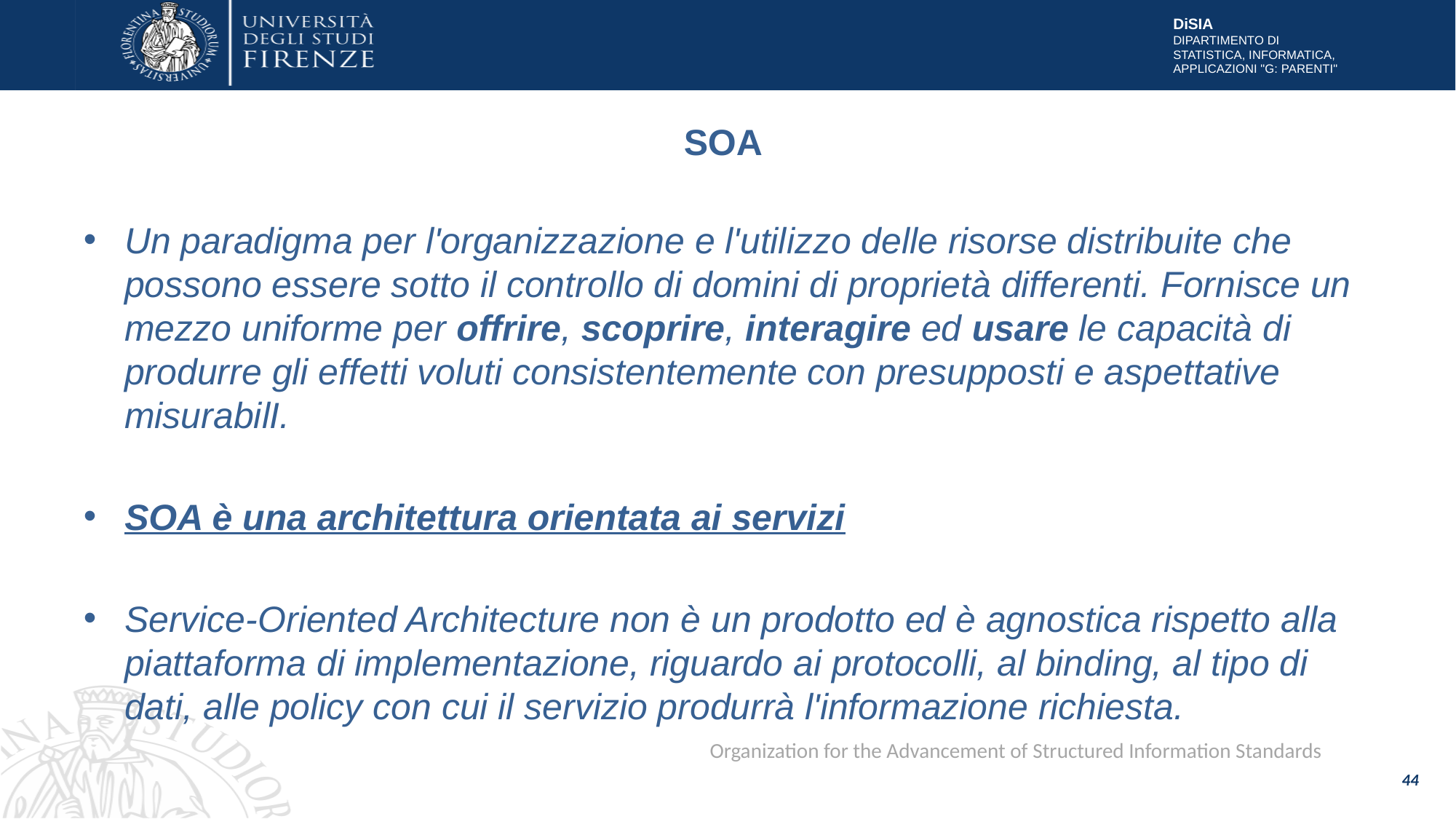

# SOA
Un paradigma per l'organizzazione e l'utilizzo delle risorse distribuite che possono essere sotto il controllo di domini di proprietà differenti. Fornisce un mezzo uniforme per offrire, scoprire, interagire ed usare le capacità di produrre gli effetti voluti consistentemente con presupposti e aspettative misurabilI.

SOA è una architettura orientata ai servizi

Service-Oriented Architecture non è un prodotto ed è agnostica rispetto alla piattaforma di implementazione, riguardo ai protocolli, al binding, al tipo di dati, alle policy con cui il servizio produrrà l'informazione richiesta.
Organization for the Advancement of Structured Information Standards
44